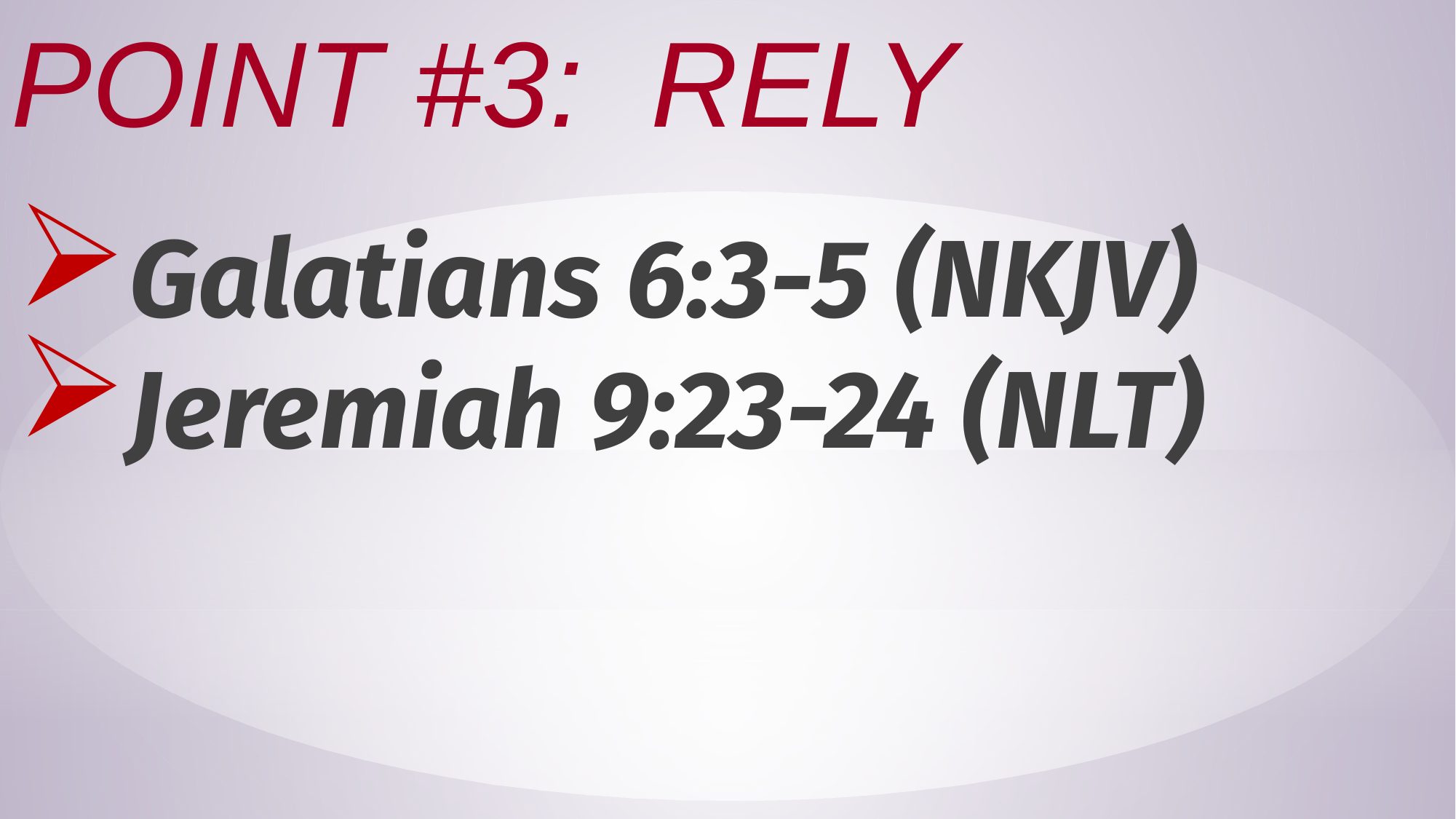

# Point #3:  Rely
Galatians 6:3-5 (NKJV)
Jeremiah 9:23-24 (NLT)